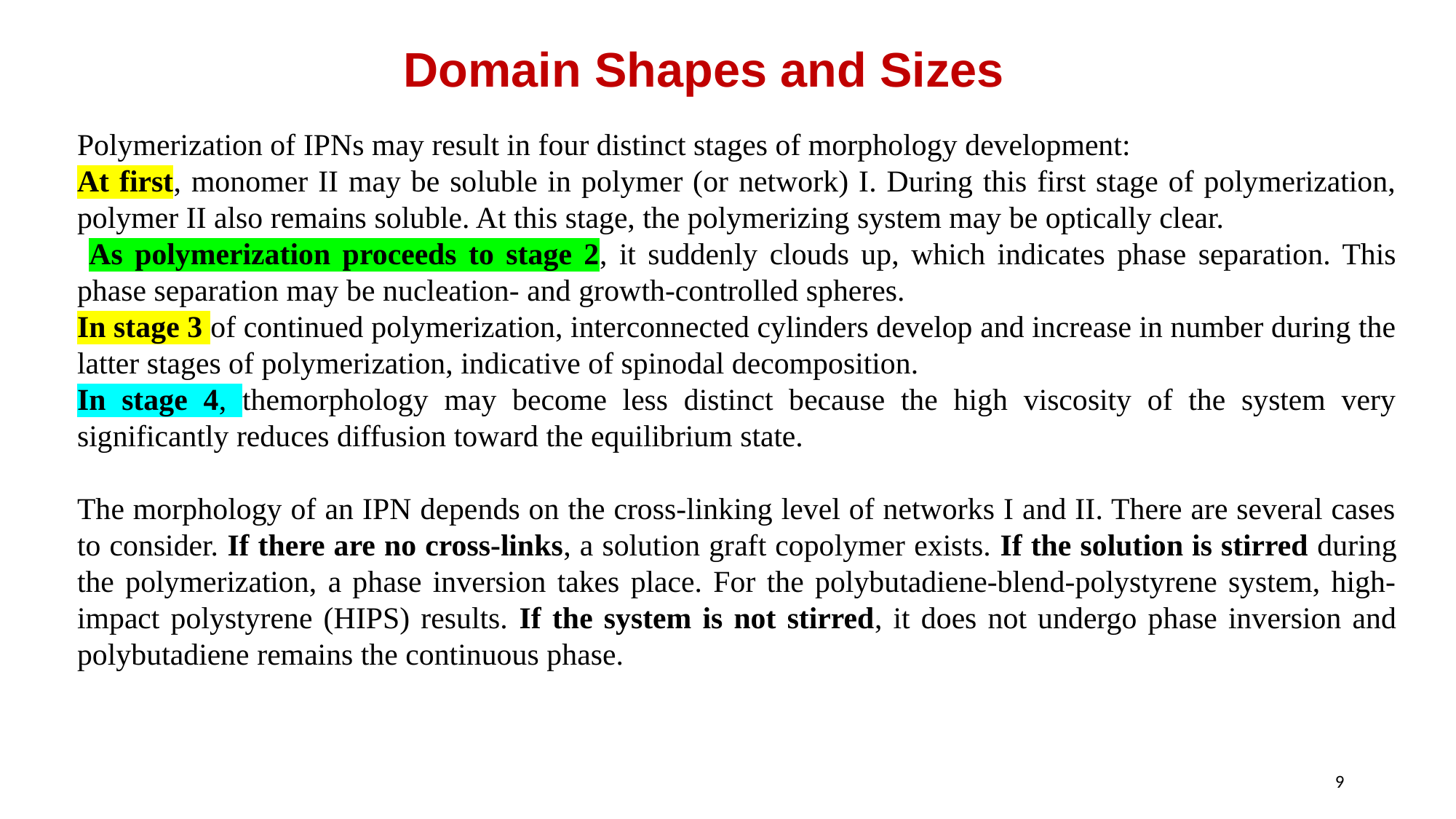

Domain Shapes and Sizes

Polymerization of IPNs may result in four distinct stages of morphology development:
At first, monomer II may be soluble in polymer (or network) I. During this first stage of polymerization, polymer II also remains soluble. At this stage, the polymerizing system may be optically clear.
 As polymerization proceeds to stage 2, it suddenly clouds up, which indicates phase separation. This phase separation may be nucleation- and growth-controlled spheres.
In stage 3 of continued polymerization, interconnected cylinders develop and increase in number during the latter stages of polymerization, indicative of spinodal decomposition.
In stage 4, themorphology may become less distinct because the high viscosity of the system very significantly reduces diffusion toward the equilibrium state.

The morphology of an IPN depends on the cross-linking level of networks I and II. There are several cases to consider. If there are no cross-links, a solution graft copolymer exists. If the solution is stirred during the polymerization, a phase inversion takes place. For the polybutadiene-blend-polystyrene system, high-impact polystyrene (HIPS) results. If the system is not stirred, it does not undergo phase inversion and polybutadiene remains the continuous phase.
9